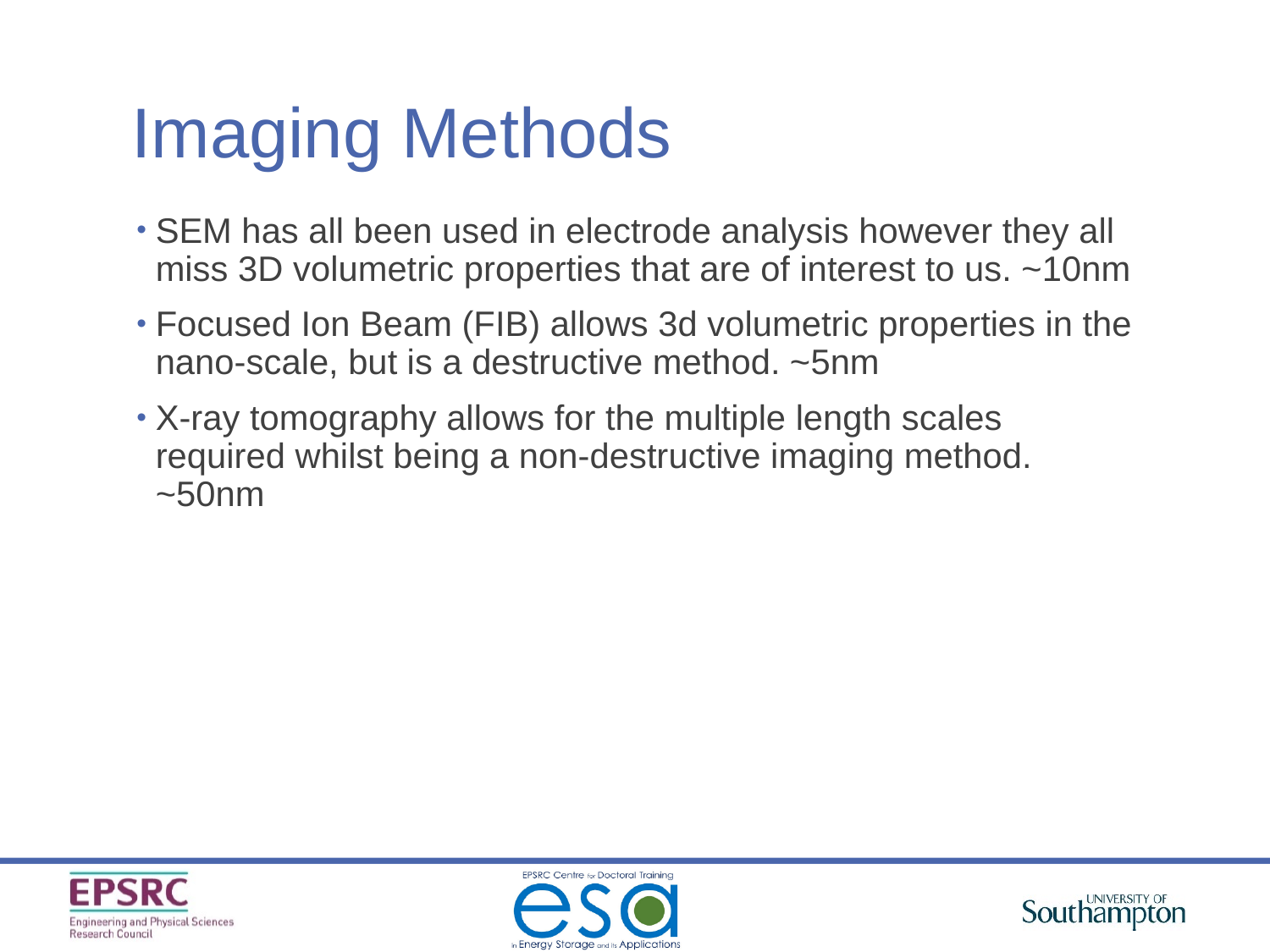

# Imaging Methods
SEM has all been used in electrode analysis however they all miss 3D volumetric properties that are of interest to us. ~10nm
Focused Ion Beam (FIB) allows 3d volumetric properties in the nano-scale, but is a destructive method. ~5nm
X-ray tomography allows for the multiple length scales required whilst being a non-destructive imaging method. ~50nm